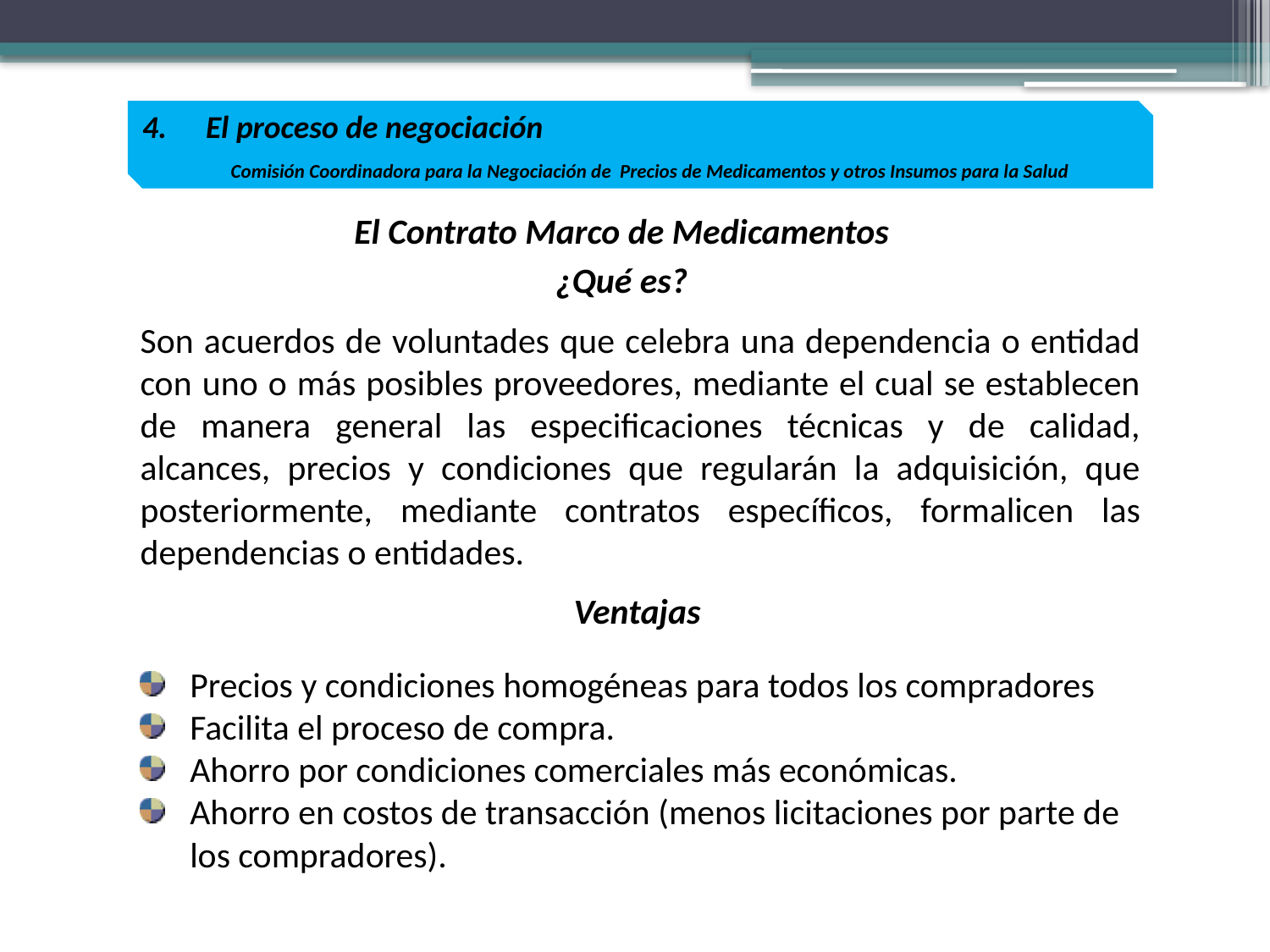

El proceso de negociación
Comisión Coordinadora para la Negociación de  Precios de Medicamentos y otros Insumos para la Salud
El Contrato Marco de Medicamentos
¿Qué es?
Son acuerdos de voluntades que celebra una dependencia o entidad con uno o más posibles proveedores, mediante el cual se establecen de manera general las especificaciones técnicas y de calidad, alcances, precios y condiciones que regularán la adquisición, que posteriormente, mediante contratos específicos, formalicen las dependencias o entidades.
Ventajas
Precios y condiciones homogéneas para todos los compradores
Facilita el proceso de compra.
Ahorro por condiciones comerciales más económicas.
Ahorro en costos de transacción (menos licitaciones por parte de los compradores).